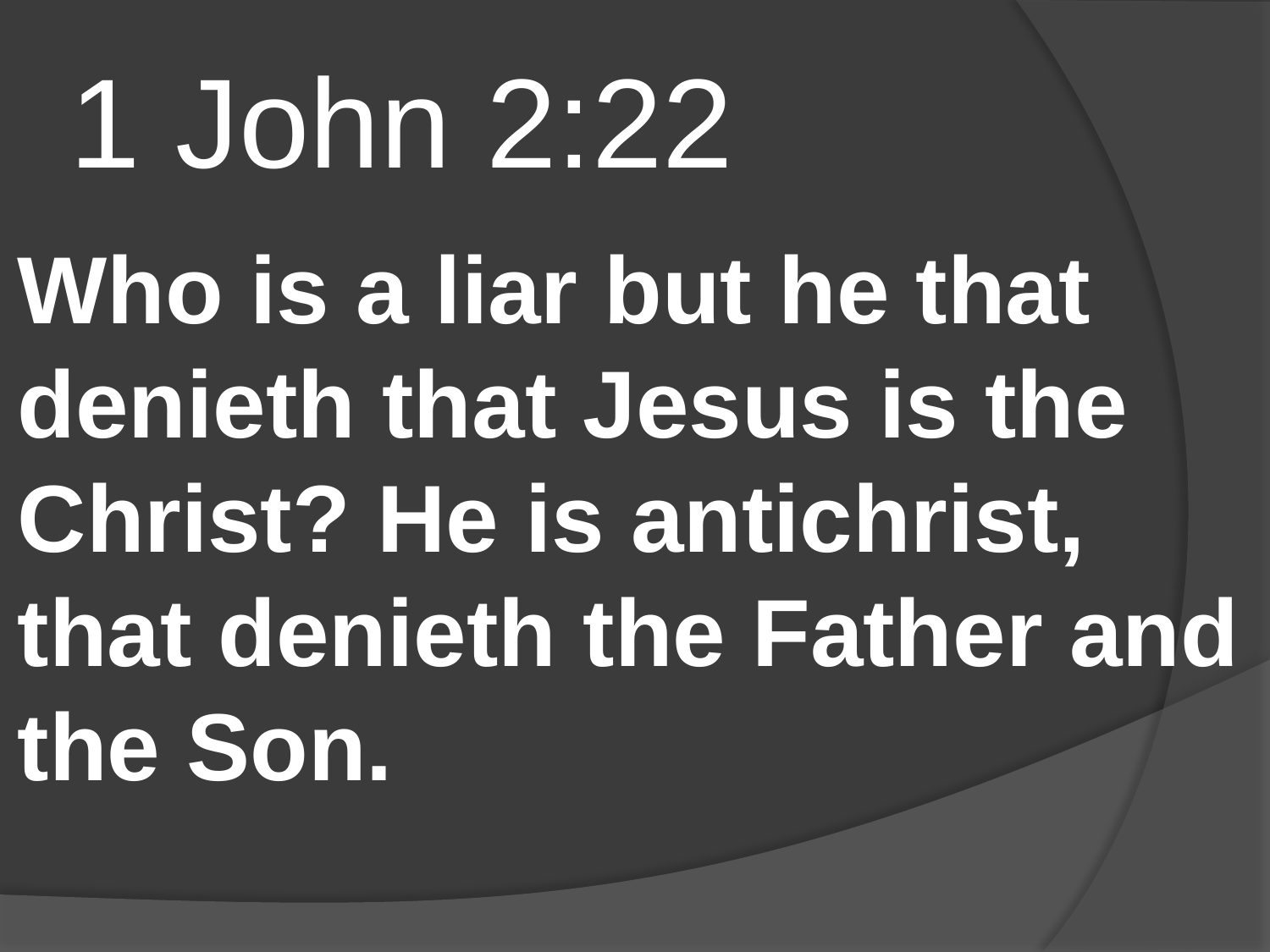

# 1 John 2:22
Who is a liar but he that denieth that Jesus is the Christ? He is antichrist, that denieth the Father and the Son.